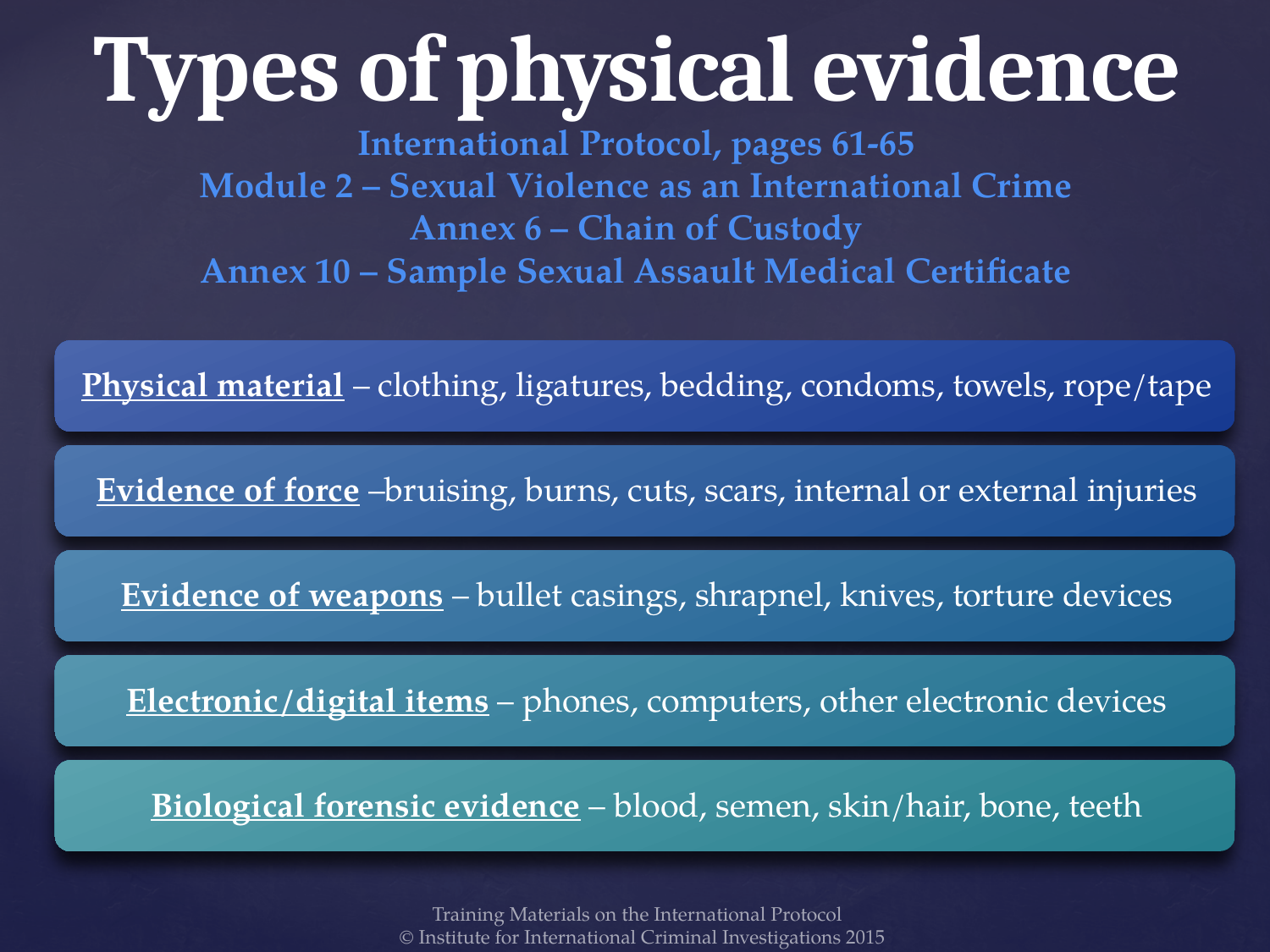

Types of physical evidence
International Protocol, pages 61-65
Module 2 – Sexual Violence as an International Crime
Annex 6 – Chain of Custody
Annex 10 – Sample Sexual Assault Medical Certificate
Physical material – clothing, ligatures, bedding, condoms, towels, rope/tape
Evidence of force –bruising, burns, cuts, scars, internal or external injuries
Evidence of weapons – bullet casings, shrapnel, knives, torture devices
Electronic/digital items – phones, computers, other electronic devices
Biological forensic evidence – blood, semen, skin/hair, bone, teeth
Training Materials on the International Protocol
© Institute for International Criminal Investigations 2015